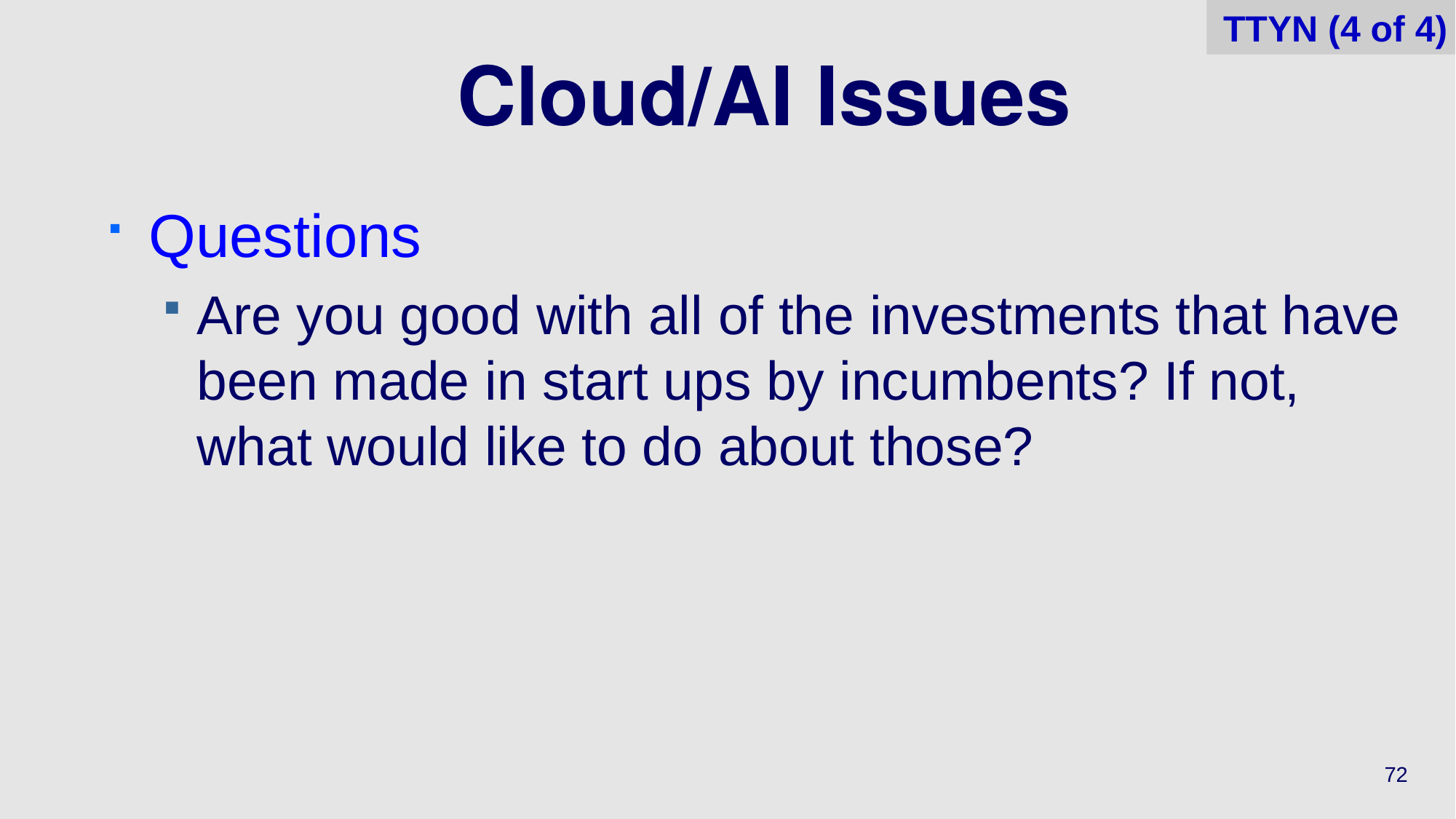

TTYN (4 of 4)
# Cloud/AI Issues
Questions
Are you good with all of the investments that have been made in start ups by incumbents? If not, what would like to do about those?

72